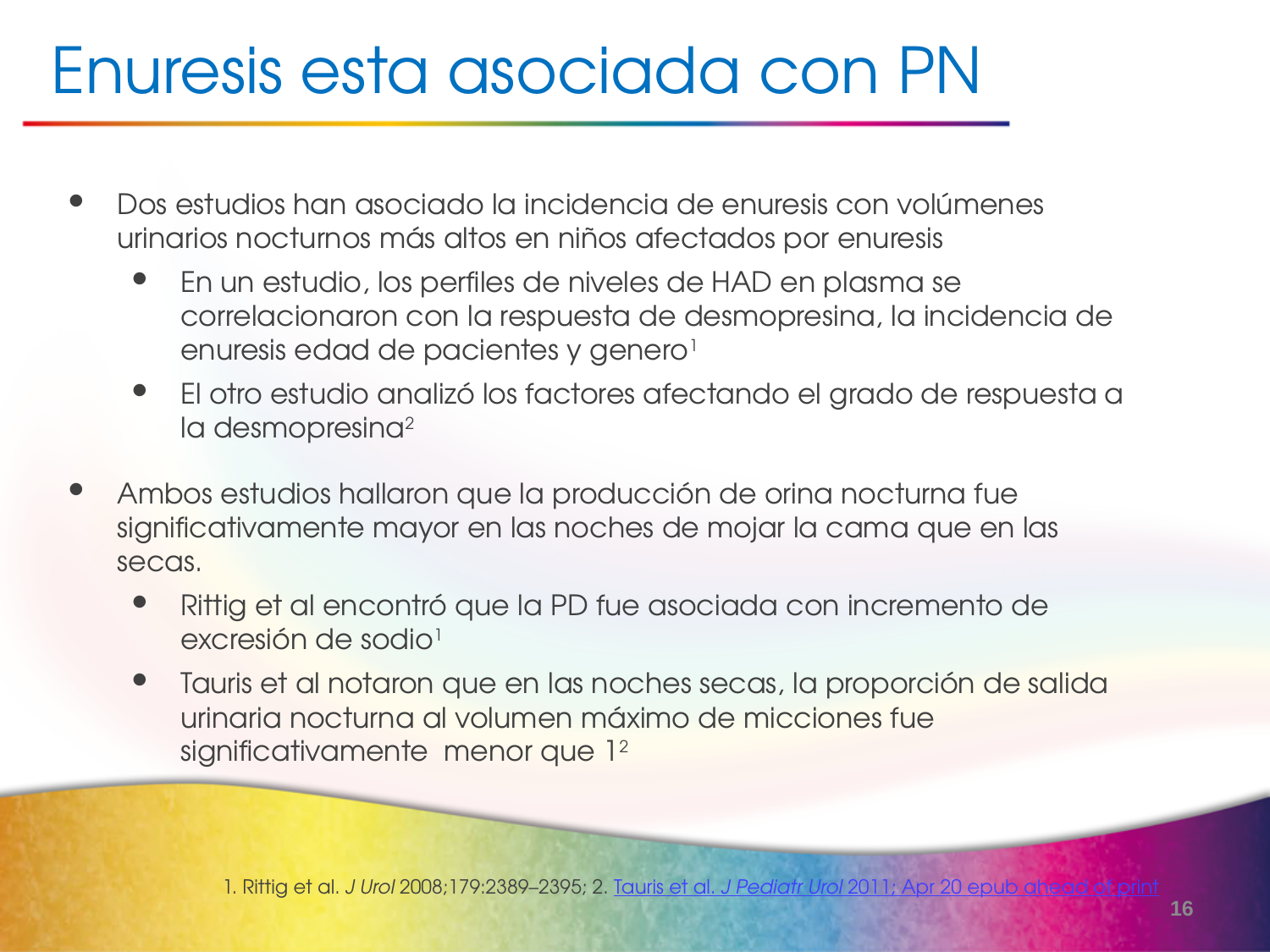

# Enuresis esta asociada con PN
Dos estudios han asociado la incidencia de enuresis con volúmenes urinarios nocturnos más altos en niños afectados por enuresis
En un estudio, los perfiles de niveles de HAD en plasma se correlacionaron con la respuesta de desmopresina, la incidencia de enuresis edad de pacientes y genero1
El otro estudio analizó los factores afectando el grado de respuesta a la desmopresina2
Ambos estudios hallaron que la producción de orina nocturna fue significativamente mayor en las noches de mojar la cama que en las secas.
Rittig et al encontró que la PD fue asociada con incremento de excresión de sodio1
Tauris et al notaron que en las noches secas, la proporción de salida urinaria nocturna al volumen máximo de micciones fue significativamente  menor que 12
1. Rittig et al. J Urol 2008;179:2389–2395; 2. Tauris et al. J Pediatr Urol 2011; Apr 20 epub ahead of print
16